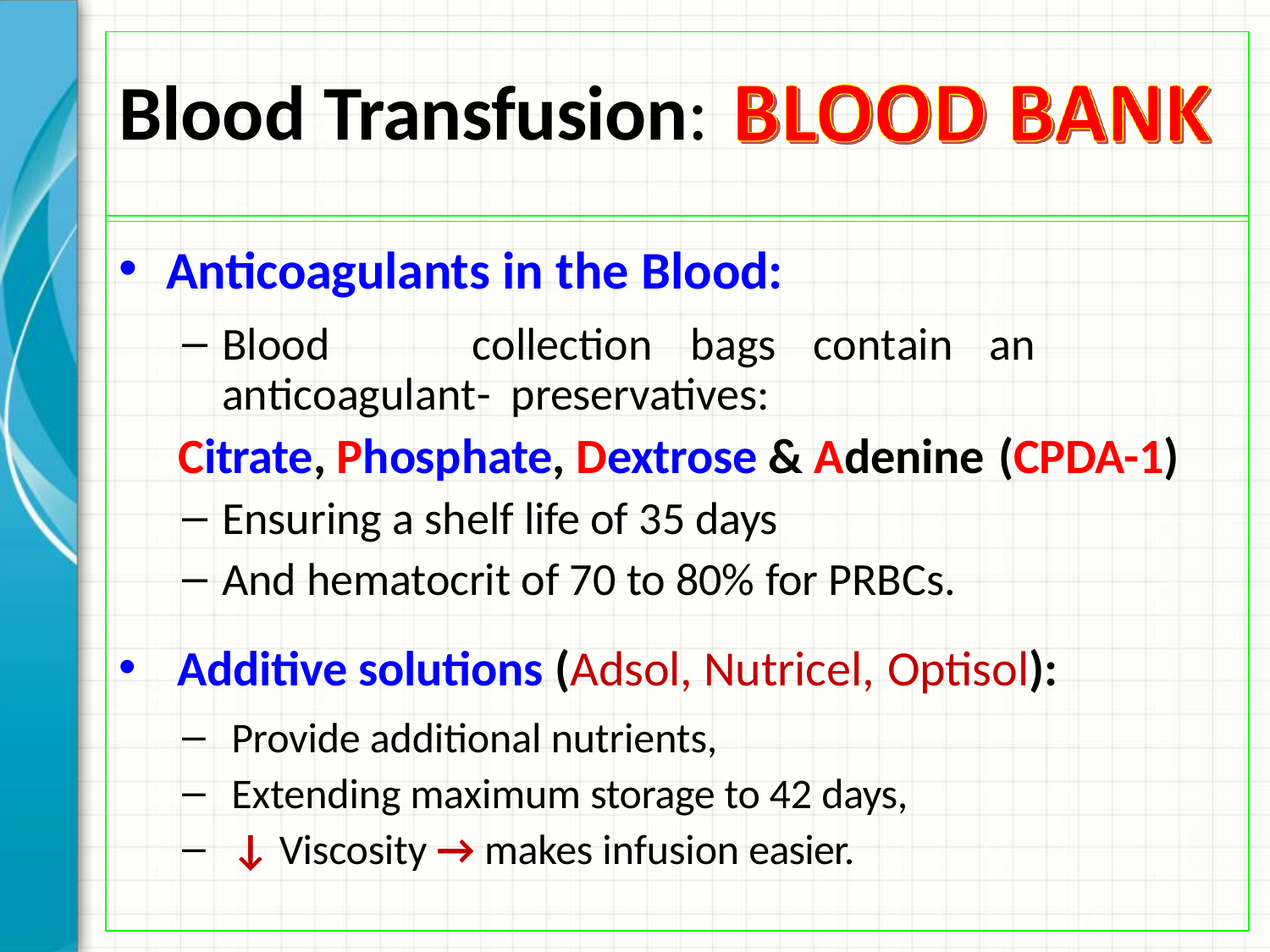

# Blood Transfusion:

Anticoagulants in the Blood:
Blood	collection	bags	contain	an	anticoagulant-  preservatives:
Citrate, Phosphate, Dextrose & Adenine (CPDA-1)
Ensuring a shelf life of 35 days
And hematocrit of 70 to 80% for PRBCs.
Additive solutions (Adsol, Nutricel, Optisol):
Provide additional nutrients,
Extending maximum storage to 42 days,
↓ Viscosity → makes infusion easier.